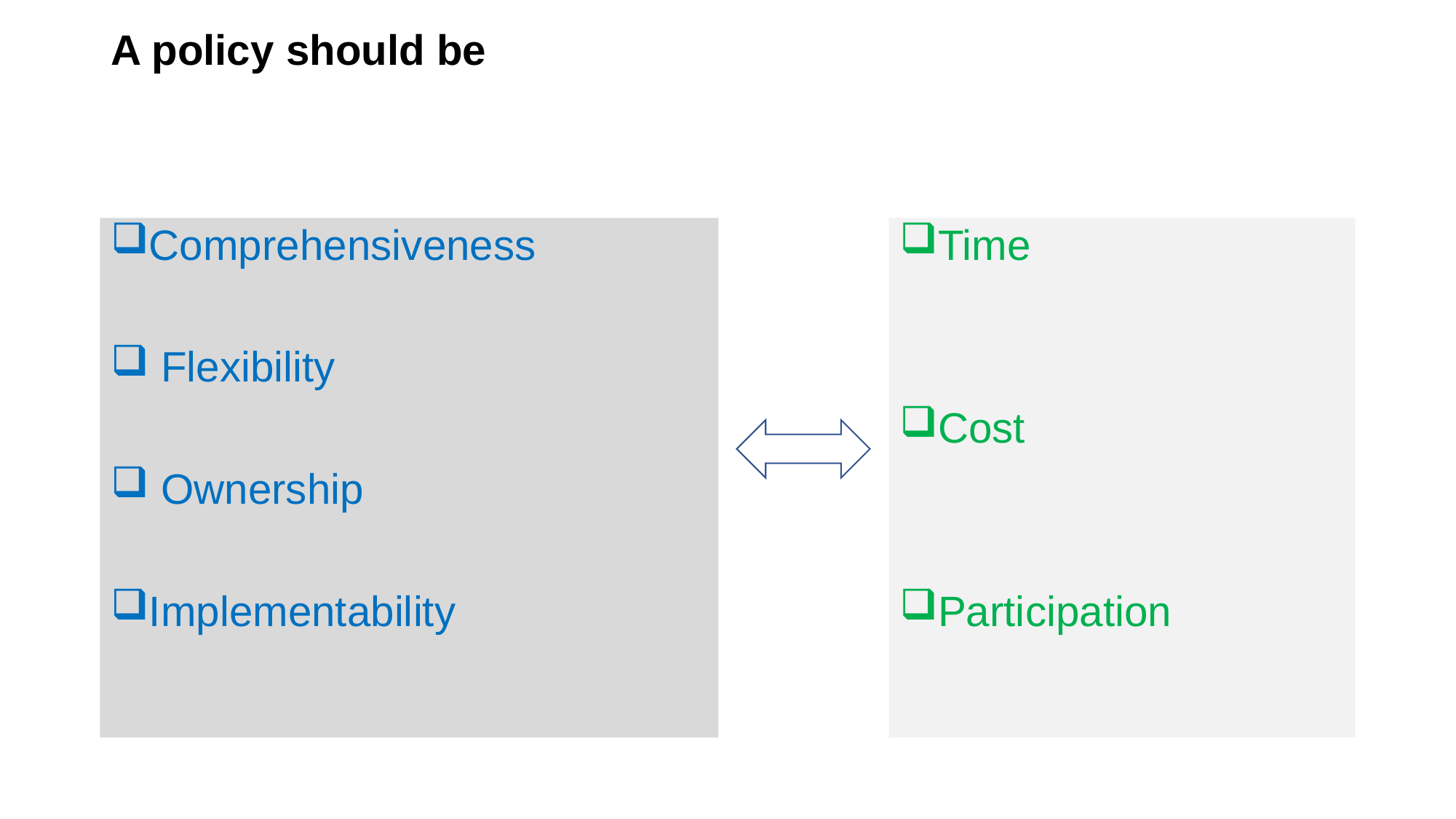

# A policy should be
Comprehensiveness

 Flexibility

 Ownership

Implementability
Time

Cost

Participation